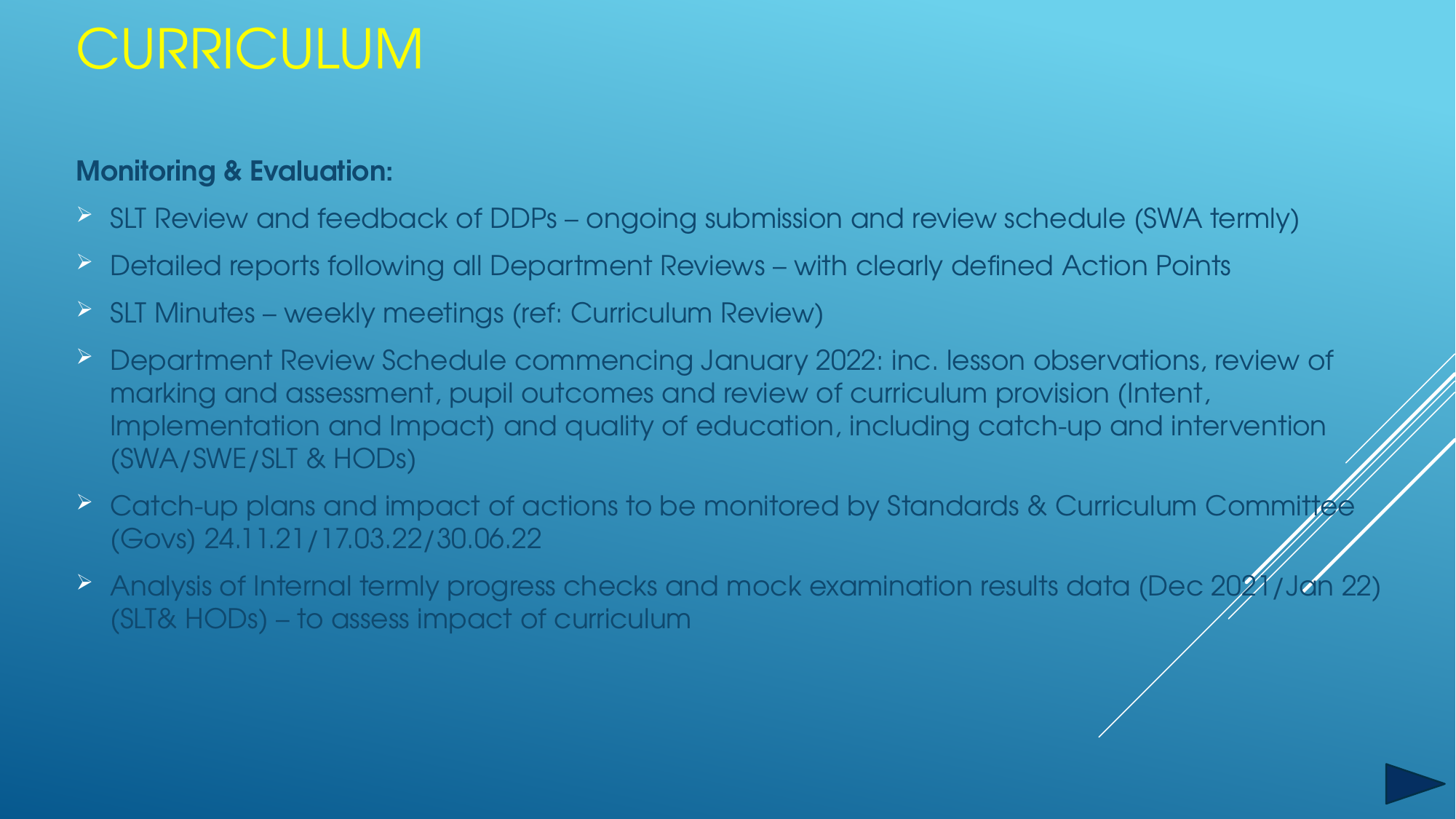

# curriculum

Monitoring & Evaluation:
SLT Review and feedback of DDPs – ongoing submission and review schedule (SWA termly)
Detailed reports following all Department Reviews – with clearly defined Action Points
SLT Minutes – weekly meetings (ref: Curriculum Review)
Department Review Schedule commencing January 2022: inc. lesson observations, review of marking and assessment, pupil outcomes and review of curriculum provision (Intent, Implementation and Impact) and quality of education, including catch-up and intervention (SWA/SWE/SLT & HODs)
Catch-up plans and impact of actions to be monitored by Standards & Curriculum Committee (Govs) 24.11.21/17.03.22/30.06.22
Analysis of Internal termly progress checks and mock examination results data (Dec 2021/Jan 22) (SLT& HODs) – to assess impact of curriculum